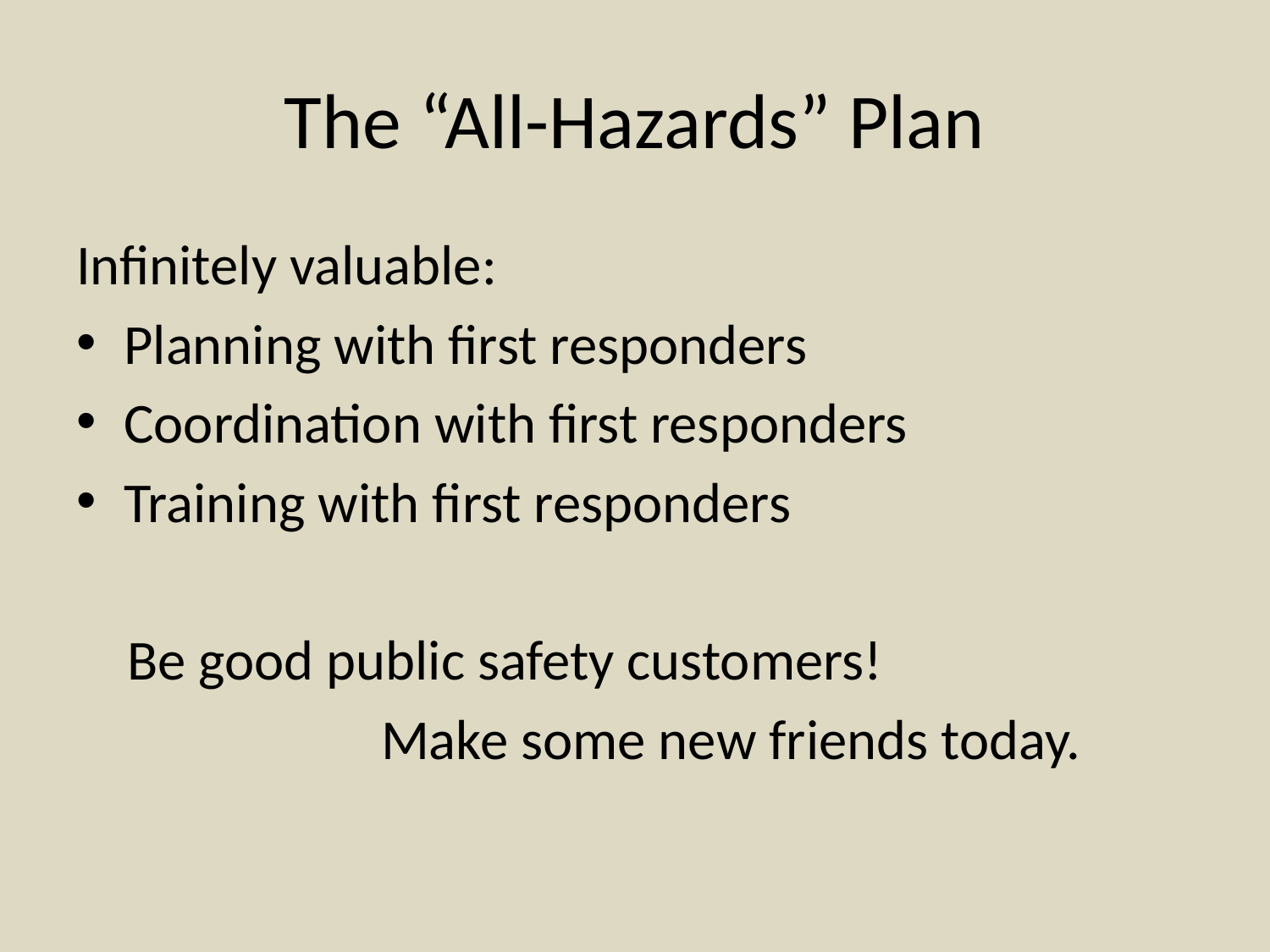

# The “All-Hazards” Plan
Infinitely valuable:
Planning with first responders
Coordination with first responders
Training with first responders

    Be good public safety customers!
                        Make some new friends today.